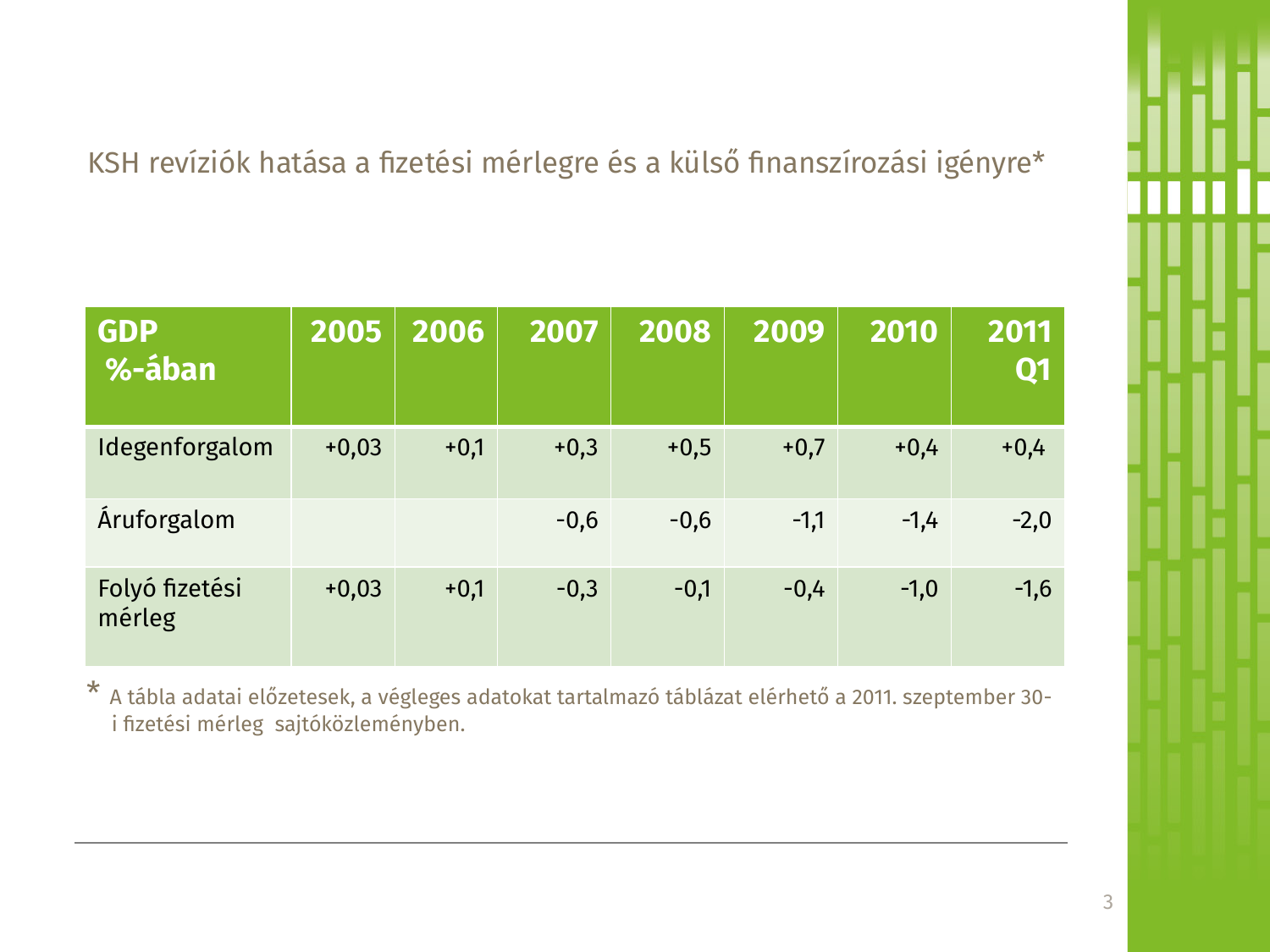

# KSH revíziók hatása a fizetési mérlegre és a külső finanszírozási igényre*

* A tábla adatai előzetesek, a végleges adatokat tartalmazó táblázat elérhető a 2011. szeptember 30-i fizetési mérleg  sajtóközleményben.
| GDP %-ában | 2005 | 2006 | 2007 | 2008 | 2009 | 2010 | 2011 Q1 |
| --- | --- | --- | --- | --- | --- | --- | --- |
| Idegenforgalom | +0,03 | +0,1 | +0,3 | +0,5 | +0,7 | +0,4 | +0,4 |
| Áruforgalom |  |  | -0,6 | -0,6 | -1,1 | -1,4 | -2,0 |
| Folyó fizetési mérleg | +0,03 | +0,1 | -0,3 | -0,1 | -0,4 | -1,0 | -1,6 |
3